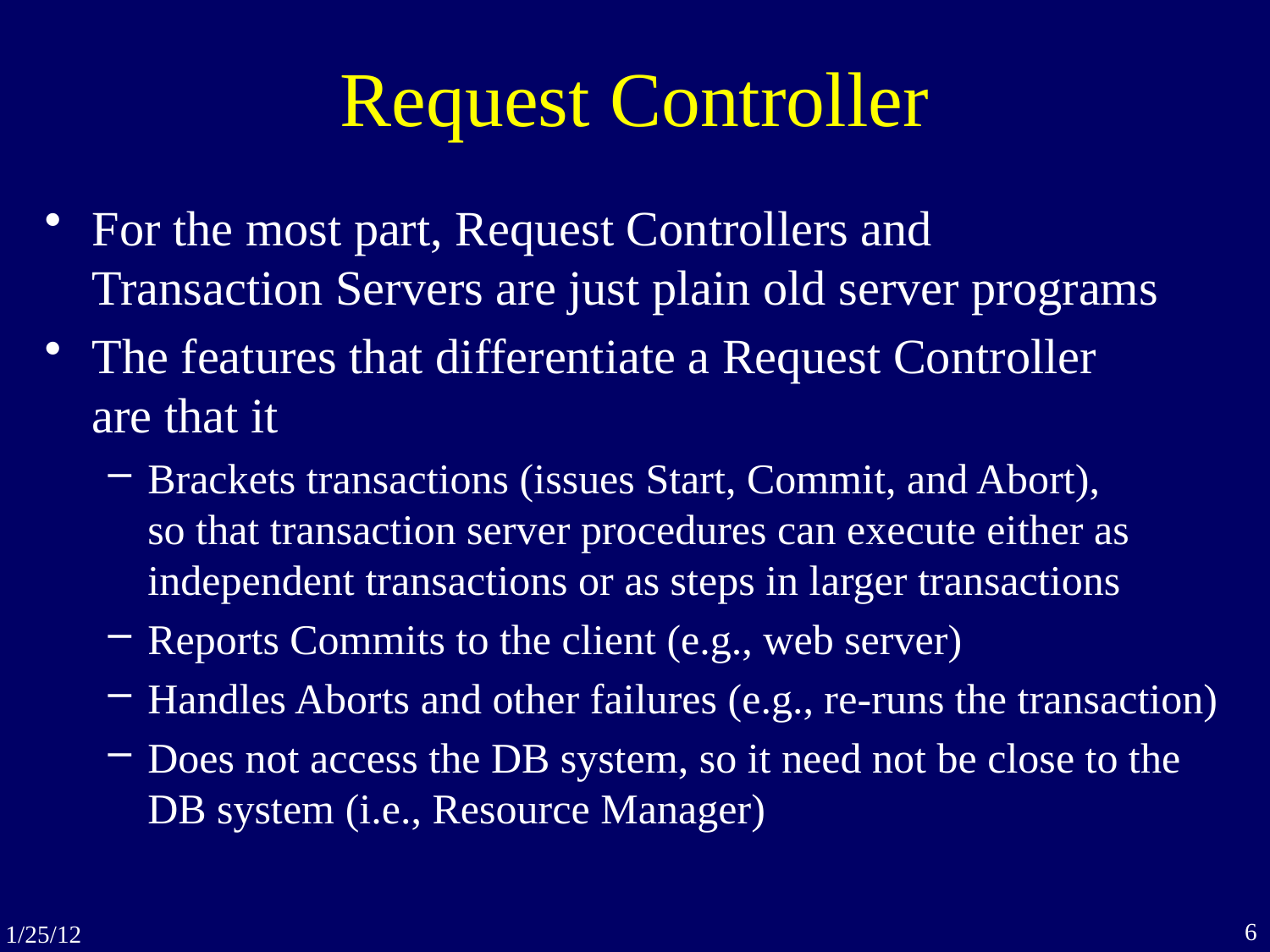

# Request Controller
For the most part, Request Controllers and
Transaction Servers are just plain old server programs
The features that differentiate a Request Controller
are that it
Brackets transactions (issues Start, Commit, and Abort),
so that transaction server procedures can execute either as independent transactions or as steps in larger transactions
Reports Commits to the client (e.g., web server)
Handles Aborts and other failures (e.g., re-runs the transaction)
Does not access the DB system, so it need not be close to the DB system (i.e., Resource Manager)
6
1/25/12